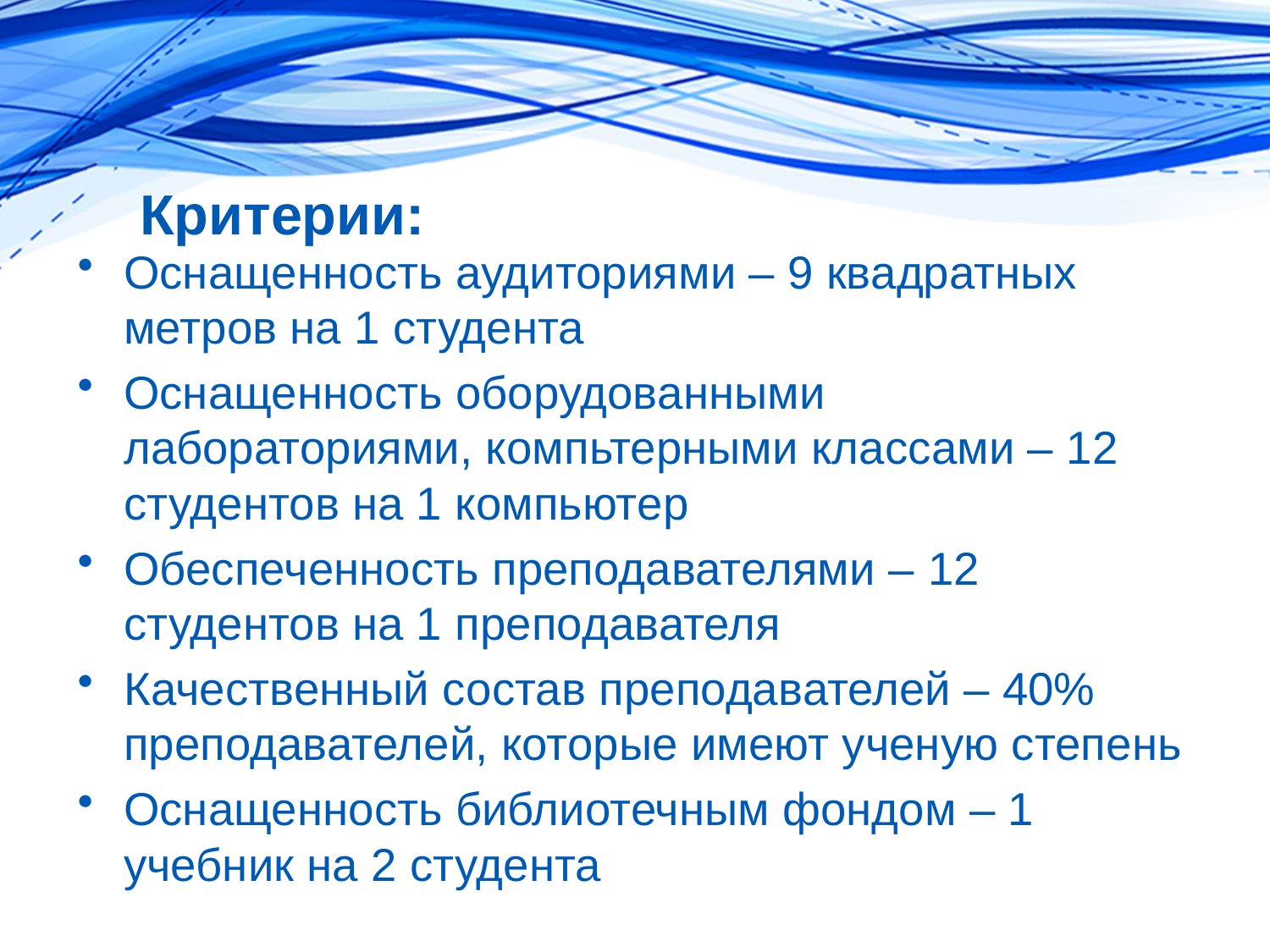

# Критерии:
Оснащенность аудиториями – 9 квадратных метров на 1 студента
Оснащенность оборудованными  лабораториями, компьтерными классами – 12 студентов на 1 компьютер
Обеспеченность преподавателями – 12 студентов на 1 преподавателя
Качественный состав преподавателей – 40% преподавателей, которые имеют ученую степень
Оснащенность библиотечным фондом – 1 учебник на 2 студента